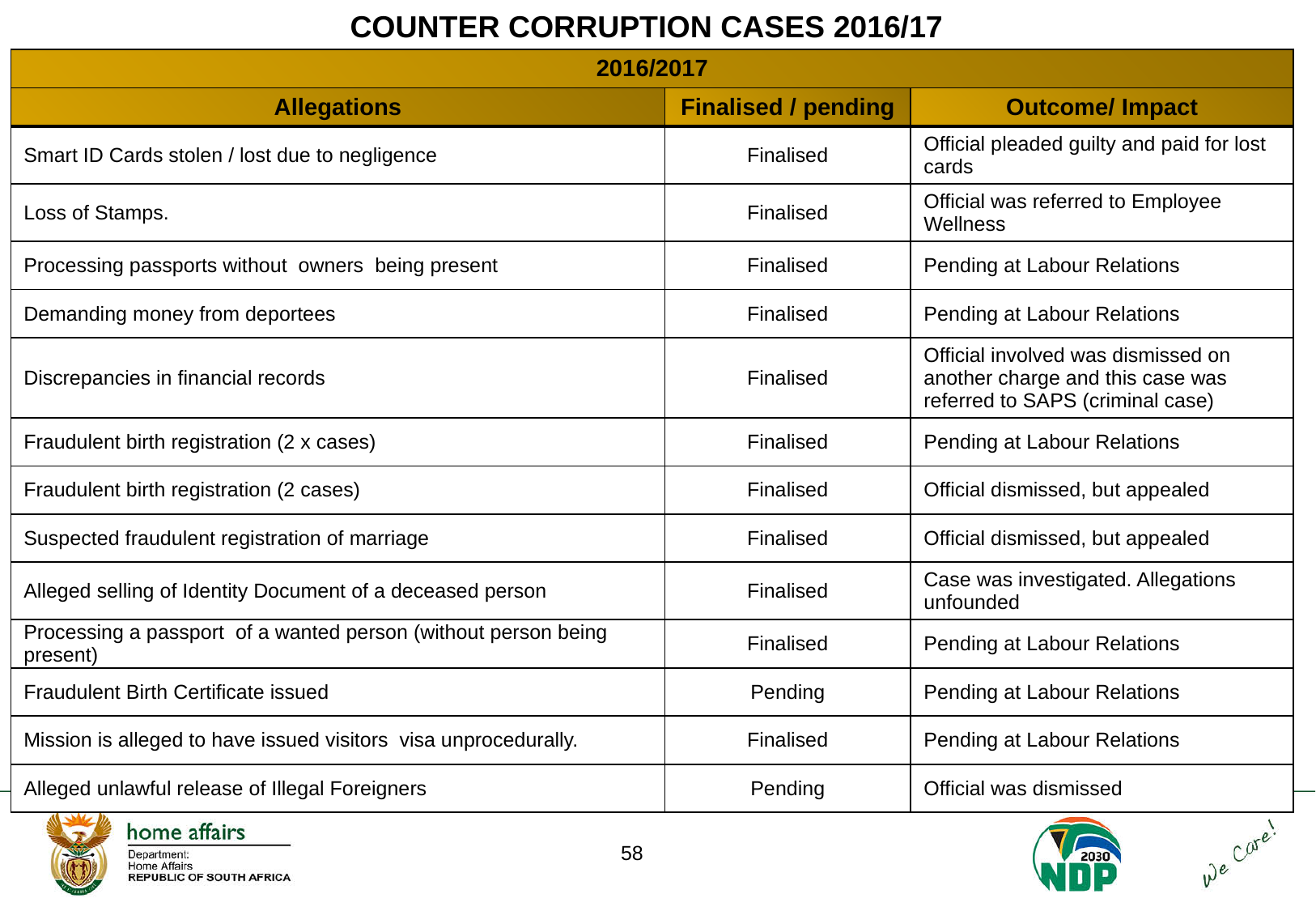

# COUNTER CORRUPTION CASES 2016/17
| 2016/2017 |  |  |
| --- | --- | --- |
| Allegations | Finalised / pending | Outcome/ Impact |
| Smart ID Cards stolen / lost due to negligence | Finalised | Official pleaded guilty and paid for lost cards |
| Loss of Stamps. | Finalised | Official was referred to Employee Wellness |
| Processing passports without owners being present | Finalised | Pending at Labour Relations |
| Demanding money from deportees | Finalised | Pending at Labour Relations |
| Discrepancies in financial records | Finalised | Official involved was dismissed on another charge and this case was referred to SAPS (criminal case) |
| Fraudulent birth registration (2 x cases) | Finalised | Pending at Labour Relations |
| Fraudulent birth registration (2 cases) | Finalised | Official dismissed, but appealed |
| Suspected fraudulent registration of marriage | Finalised | Official dismissed, but appealed |
| Alleged selling of Identity Document of a deceased person | Finalised | Case was investigated. Allegations unfounded |
| Processing a passport of a wanted person (without person being present) | Finalised | Pending at Labour Relations |
| Fraudulent Birth Certificate issued | Pending | Pending at Labour Relations |
| Mission is alleged to have issued visitors visa unprocedurally. | Finalised | Pending at Labour Relations |
| Alleged unlawful release of Illegal Foreigners | Pending | Official was dismissed |
58